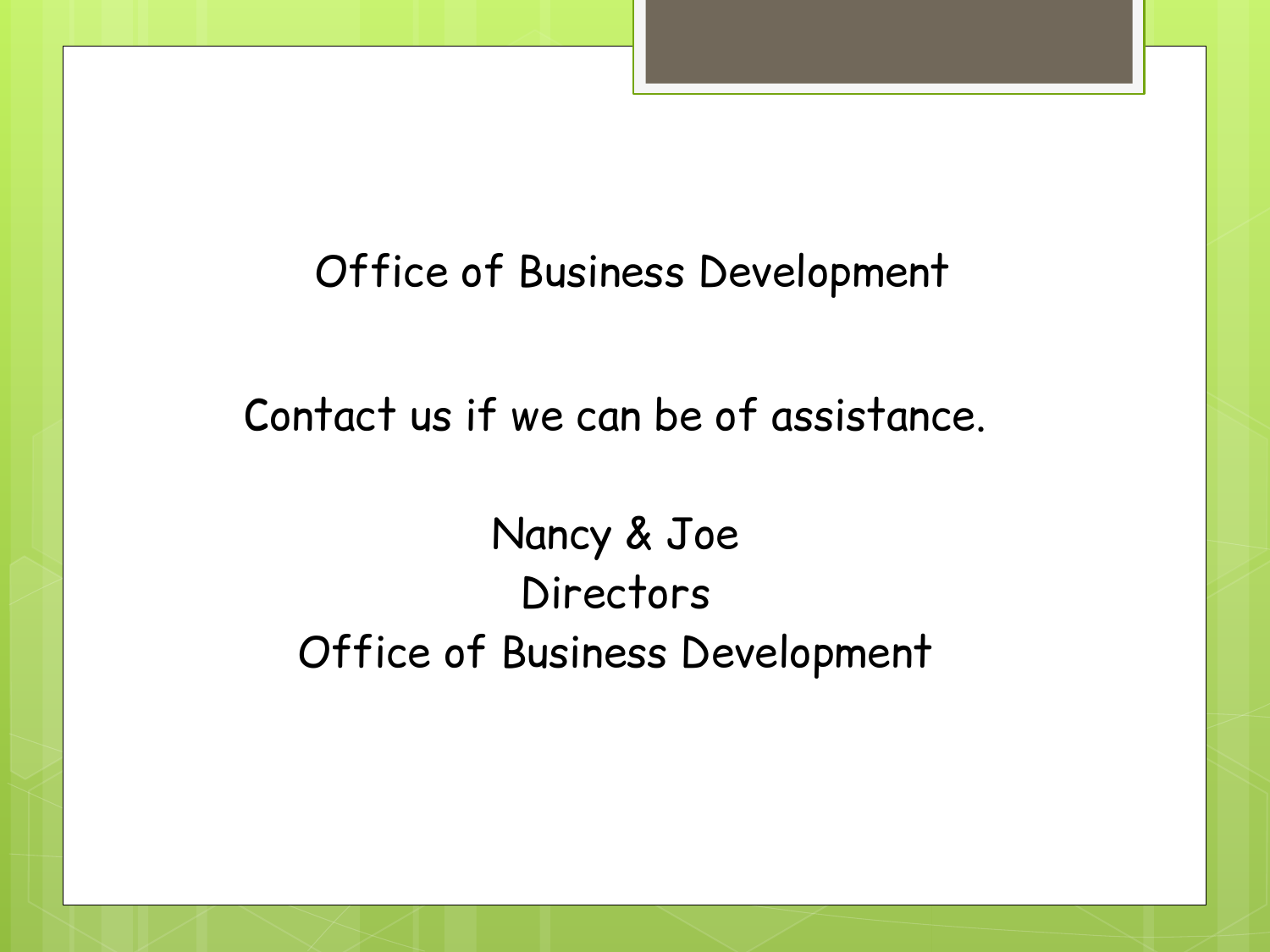

# Office of Business Development

Contact us if we can be of assistance.

Nancy & Joe
Directors
Office of Business Development